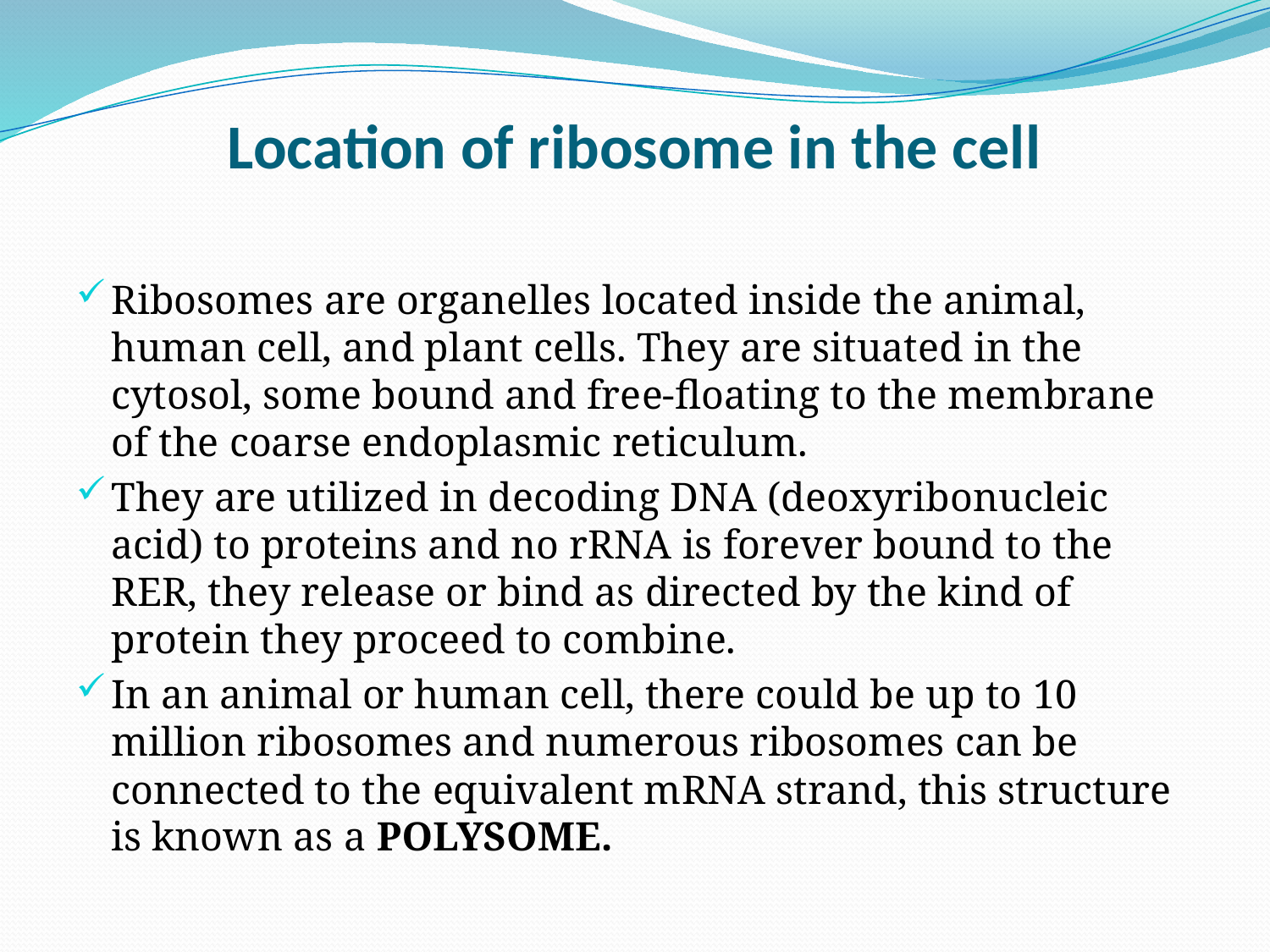

# Location of ribosome in the cell
Ribosomes are organelles located inside the animal, human cell, and plant cells. They are situated in the cytosol, some bound and free-floating to the membrane of the coarse endoplasmic reticulum.
They are utilized in decoding DNA (deoxyribonucleic acid) to proteins and no rRNA is forever bound to the RER, they release or bind as directed by the kind of protein they proceed to combine.
In an animal or human cell, there could be up to 10 million ribosomes and numerous ribosomes can be connected to the equivalent mRNA strand, this structure is known as a POLYSOME.